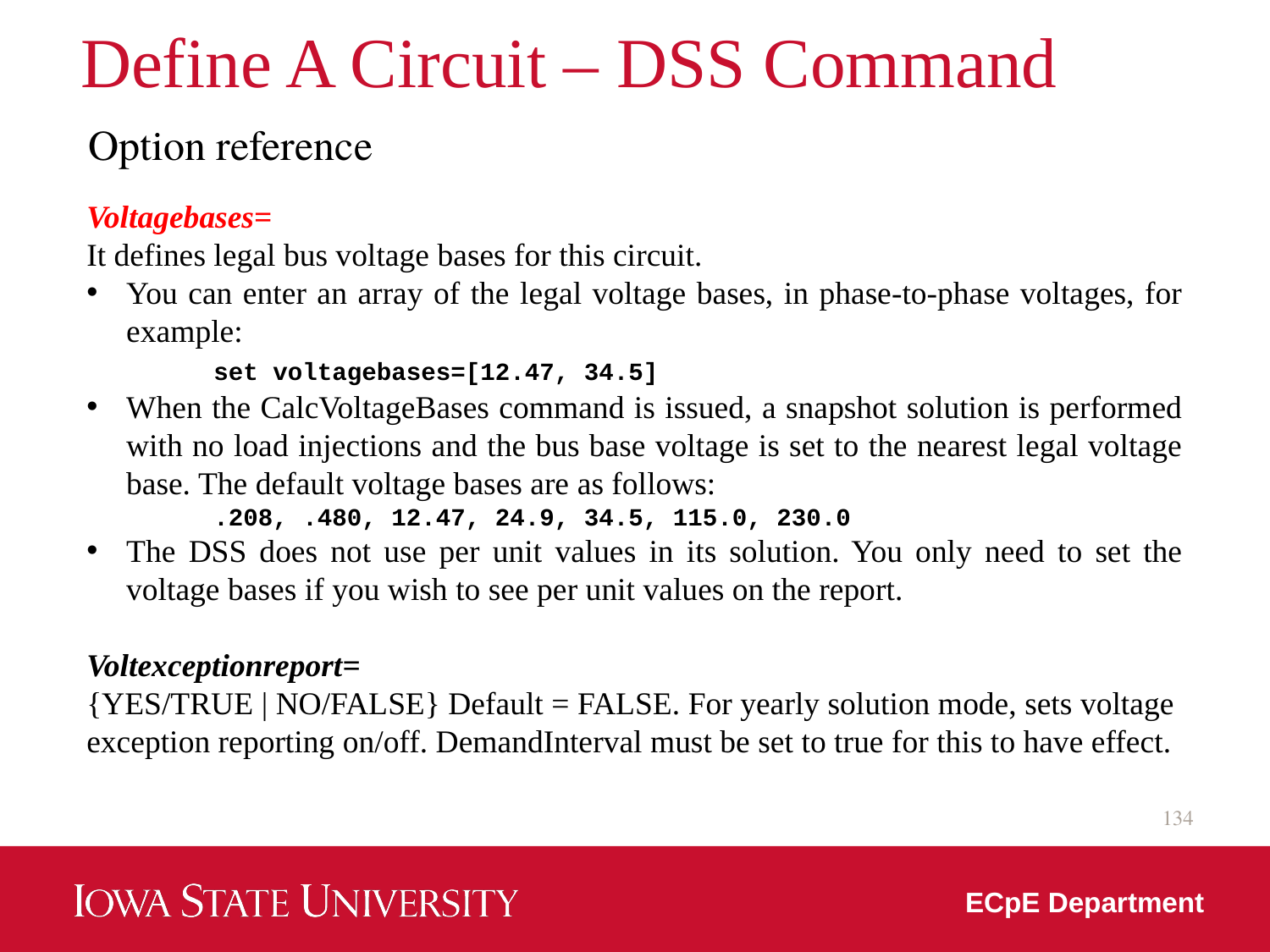

# Define A Circuit – DSS Command
Option reference
Voltagebases=
It defines legal bus voltage bases for this circuit.
You can enter an array of the legal voltage bases, in phase‐to‐phase voltages, for example:
	set voltagebases=[12.47, 34.5]
When the CalcVoltageBases command is issued, a snapshot solution is performed with no load injections and the bus base voltage is set to the nearest legal voltage base. The default voltage bases are as follows:
	.208, .480, 12.47, 24.9, 34.5, 115.0, 230.0
The DSS does not use per unit values in its solution. You only need to set the voltage bases if you wish to see per unit values on the report.

Voltexceptionreport=
{YES/TRUE | NO/FALSE} Default = FALSE. For yearly solution mode, sets voltage
exception reporting on/off. DemandInterval must be set to true for this to have effect.
134
ECpE Department